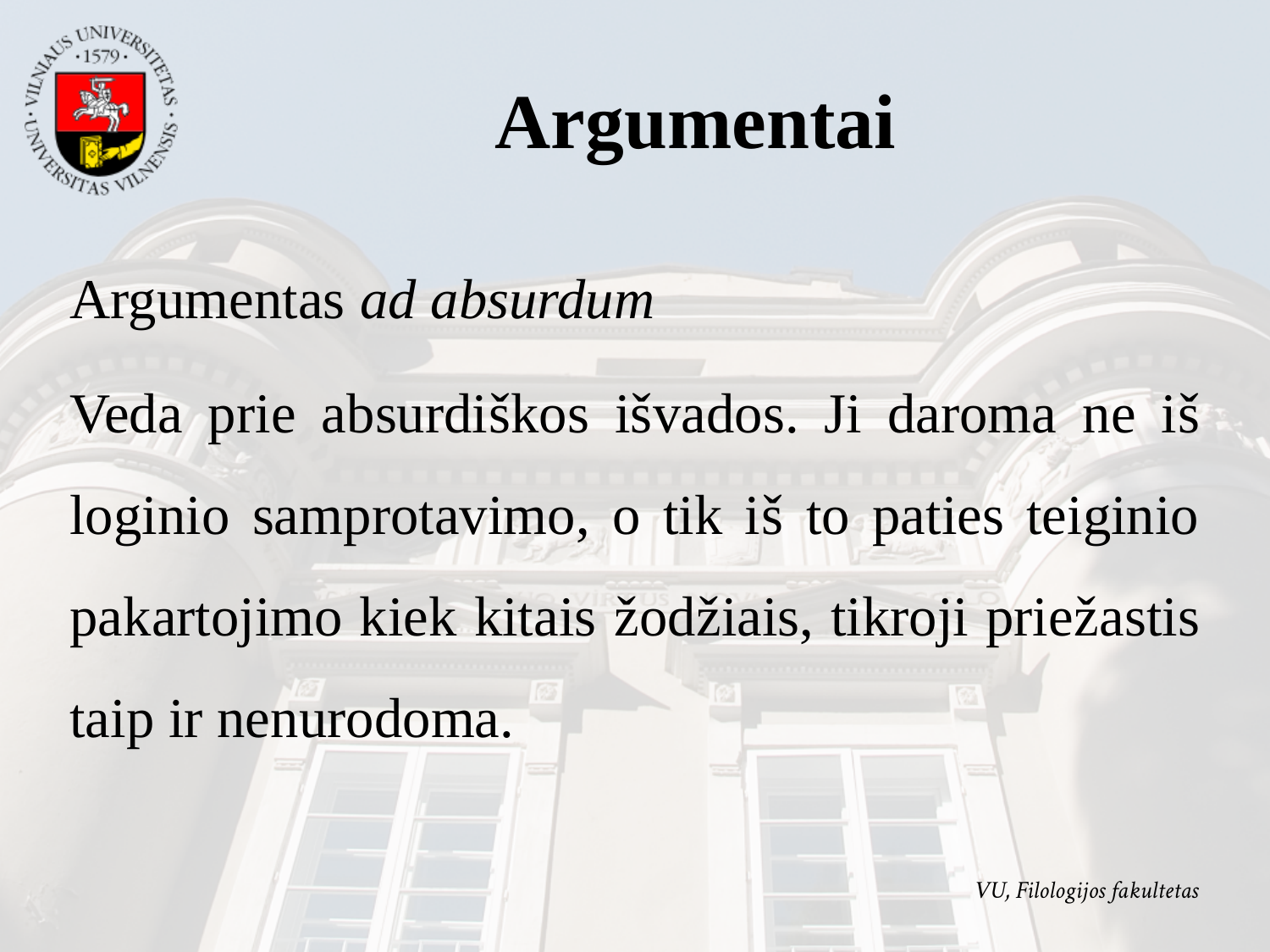

Argumentai
Argumentas ad absurdum
Veda prie absurdiškos išvados. Ji daroma ne iš loginio samprotavimo, o tik iš to paties teiginio pakartojimo kiek kitais žodžiais, tikroji priežastis taip ir nenurodoma.
VU, Filologijos fakultetas